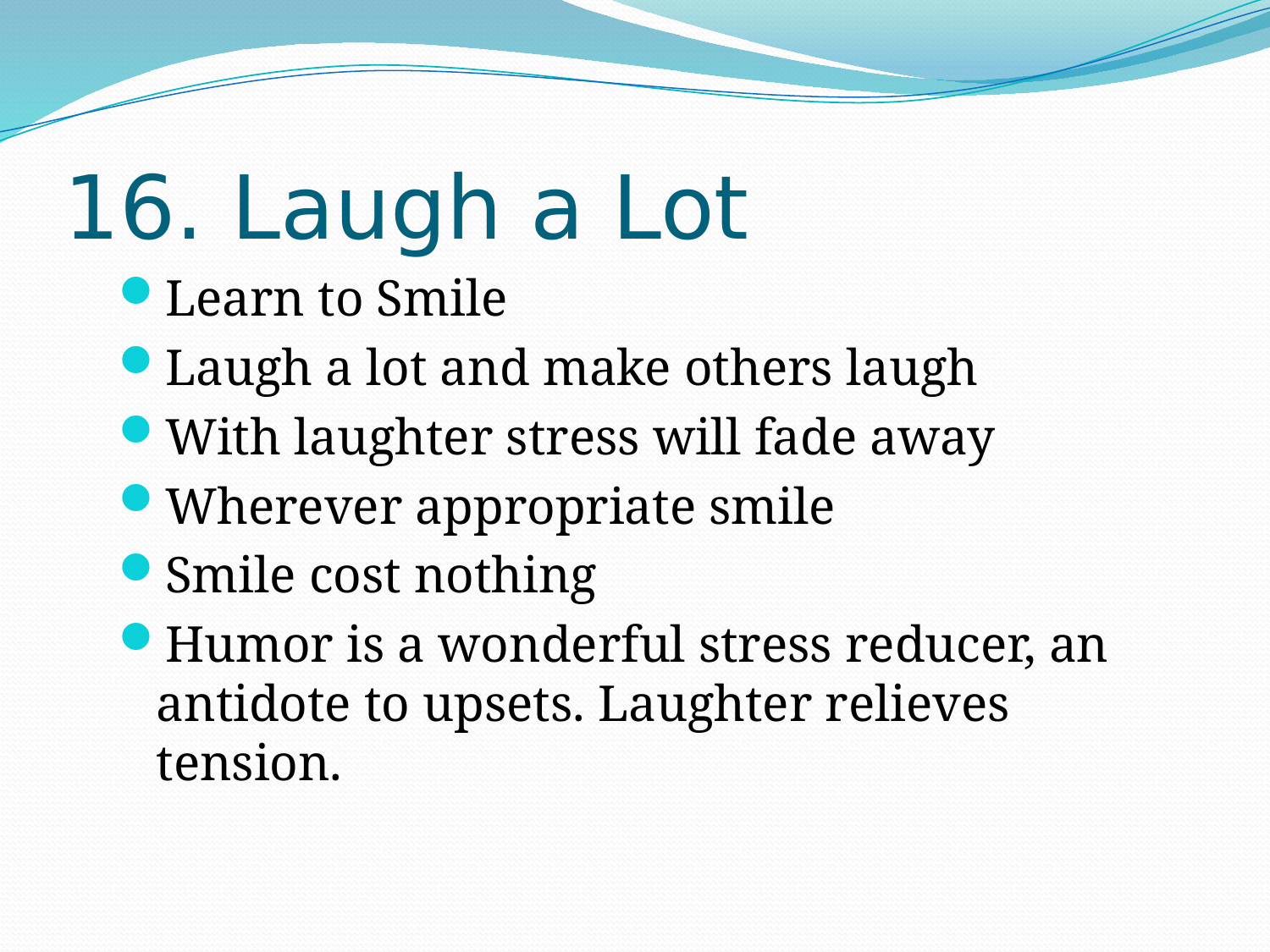

# 16. Laugh a Lot
Learn to Smile
Laugh a lot and make others laugh
With laughter stress will fade away
Wherever appropriate smile
Smile cost nothing
Humor is a wonderful stress reducer, an antidote to upsets. Laughter relieves tension.